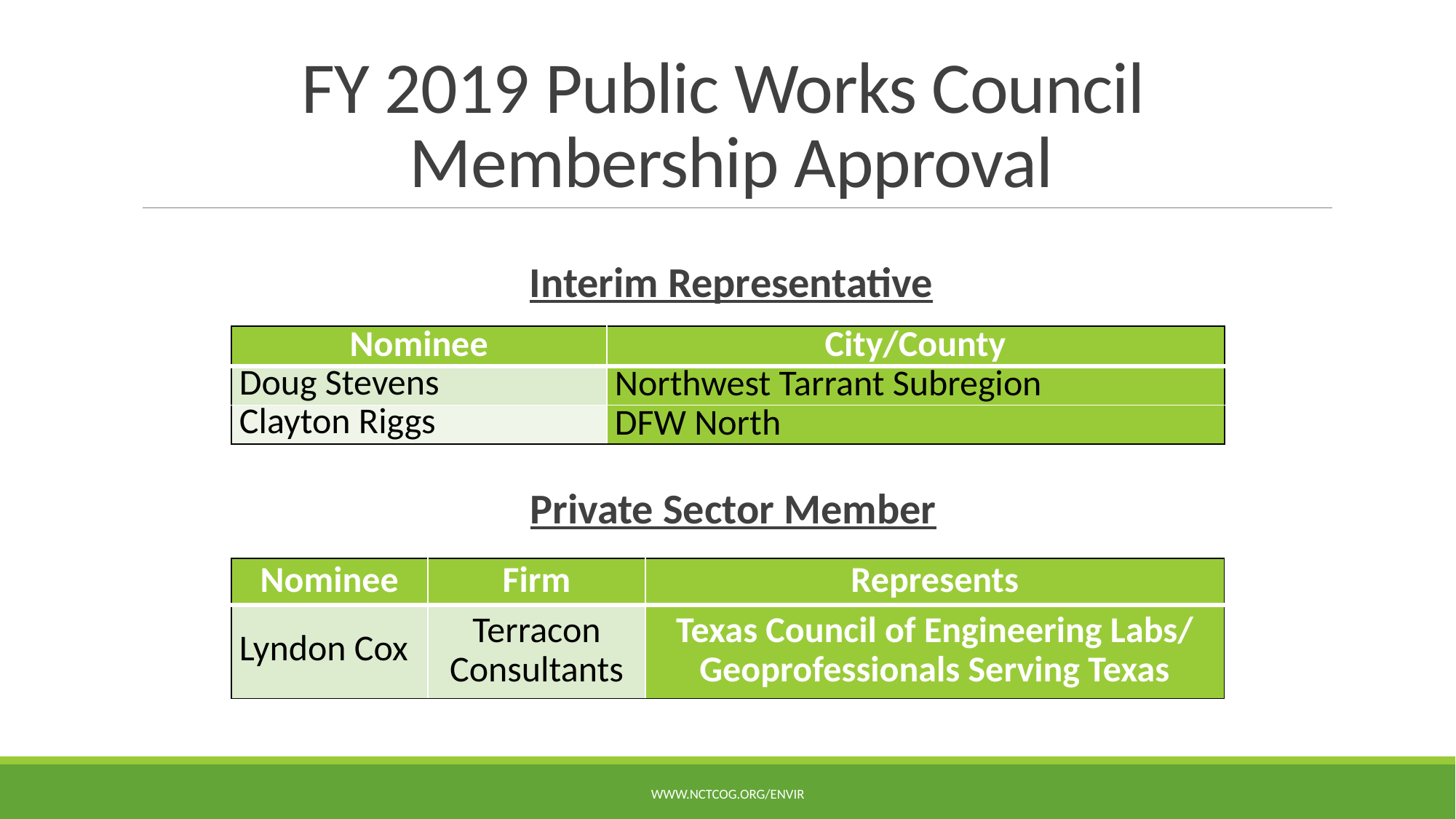

# FY 2019 Public Works Council Membership Approval
Interim Representative
| Nominee | City/County |
| --- | --- |
| Doug Stevens | Northwest Tarrant Subregion |
| Clayton Riggs | DFW North |
Private Sector Member
| Nominee | Firm | Represents |
| --- | --- | --- |
| Lyndon Cox | Terracon Consultants | Texas Council of Engineering Labs/ Geoprofessionals Serving Texas |
www.nctcog.org/envir